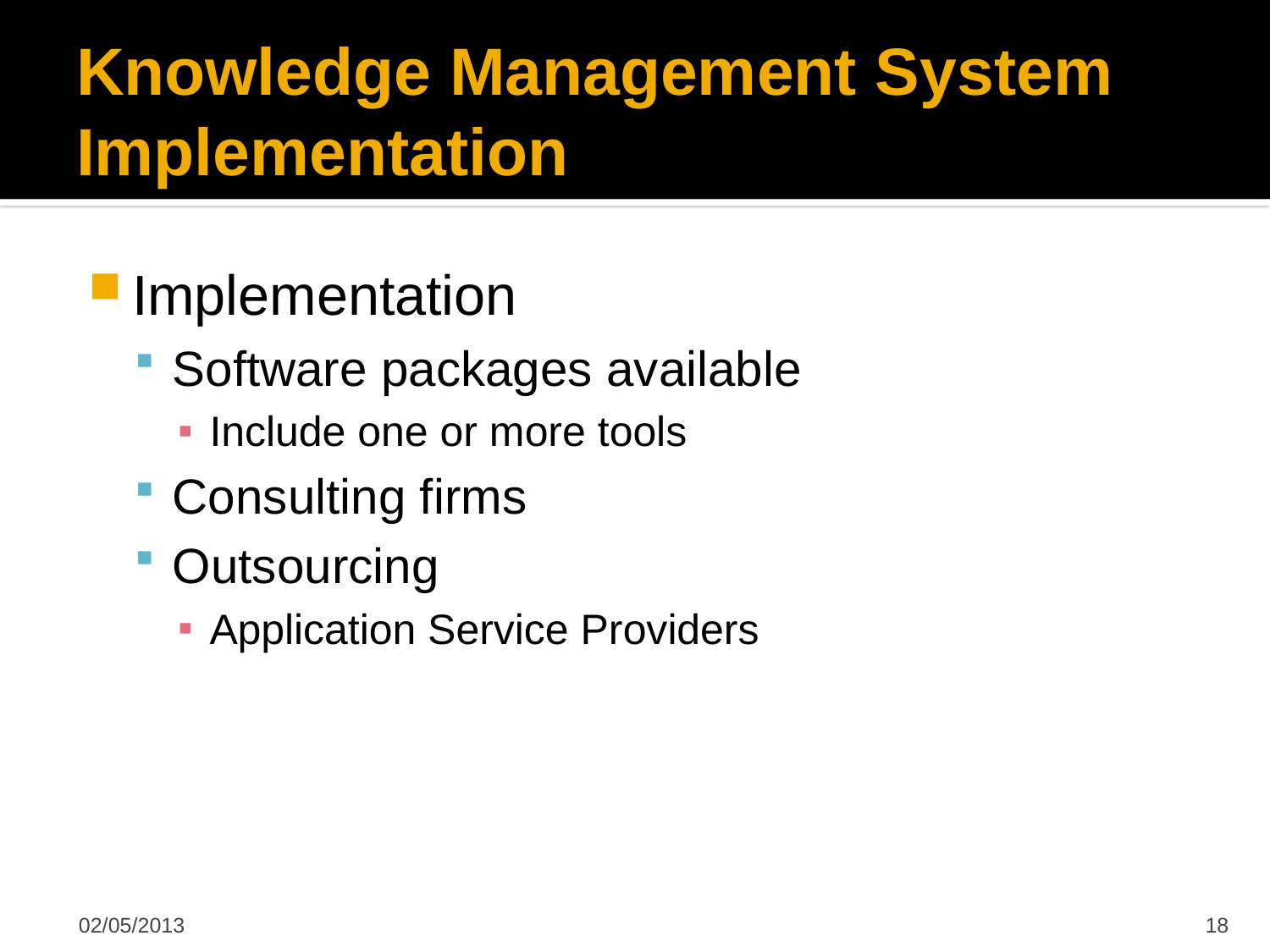

# Knowledge Management System Implementation
Implementation
Software packages available
Include one or more tools
Consulting firms
Outsourcing
Application Service Providers

02/05/2013
18